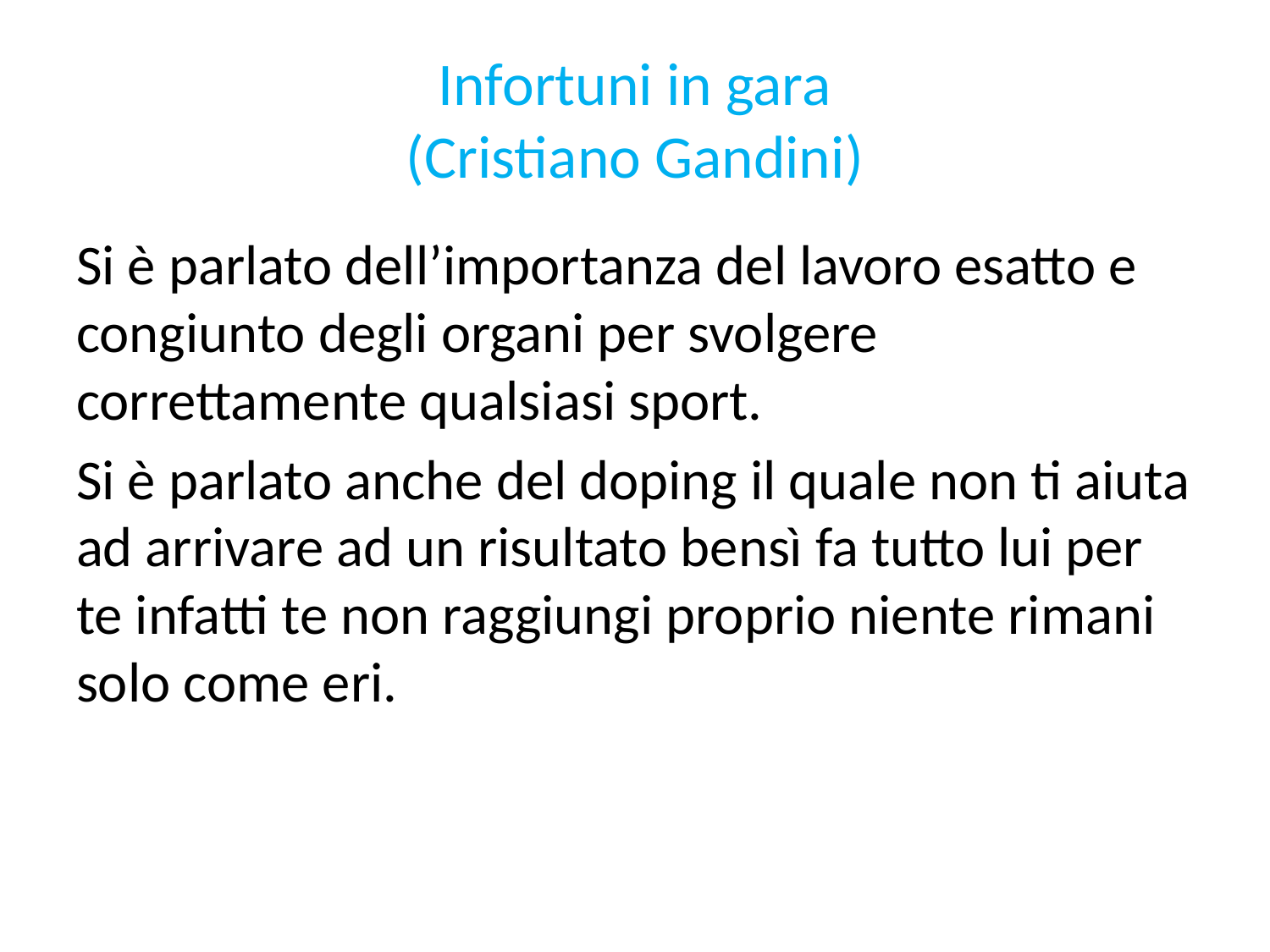

# Infortuni in gara (Cristiano Gandini)
Si è parlato dell’importanza del lavoro esatto e congiunto degli organi per svolgere correttamente qualsiasi sport.
Si è parlato anche del doping il quale non ti aiuta ad arrivare ad un risultato bensì fa tutto lui per te infatti te non raggiungi proprio niente rimani solo come eri.